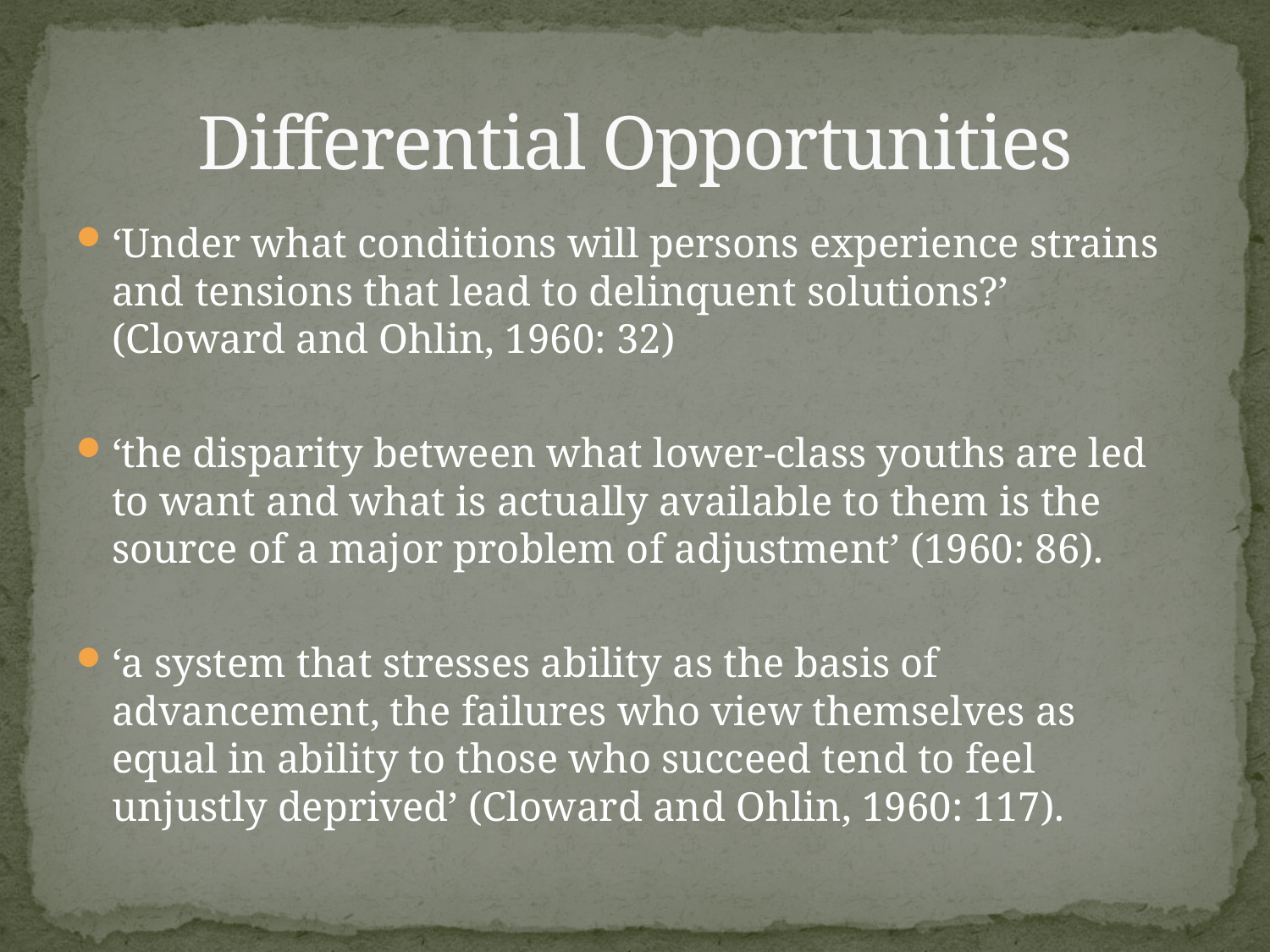

# Differential Opportunities
‘Under what conditions will persons experience strains and tensions that lead to delinquent solutions?’ (Cloward and Ohlin, 1960: 32)

‘the disparity between what lower-class youths are led to want and what is actually available to them is the source of a major problem of adjustment’ (1960: 86).

‘a system that stresses ability as the basis of advancement, the failures who view themselves as equal in ability to those who succeed tend to feel unjustly deprived’ (Cloward and Ohlin, 1960: 117).